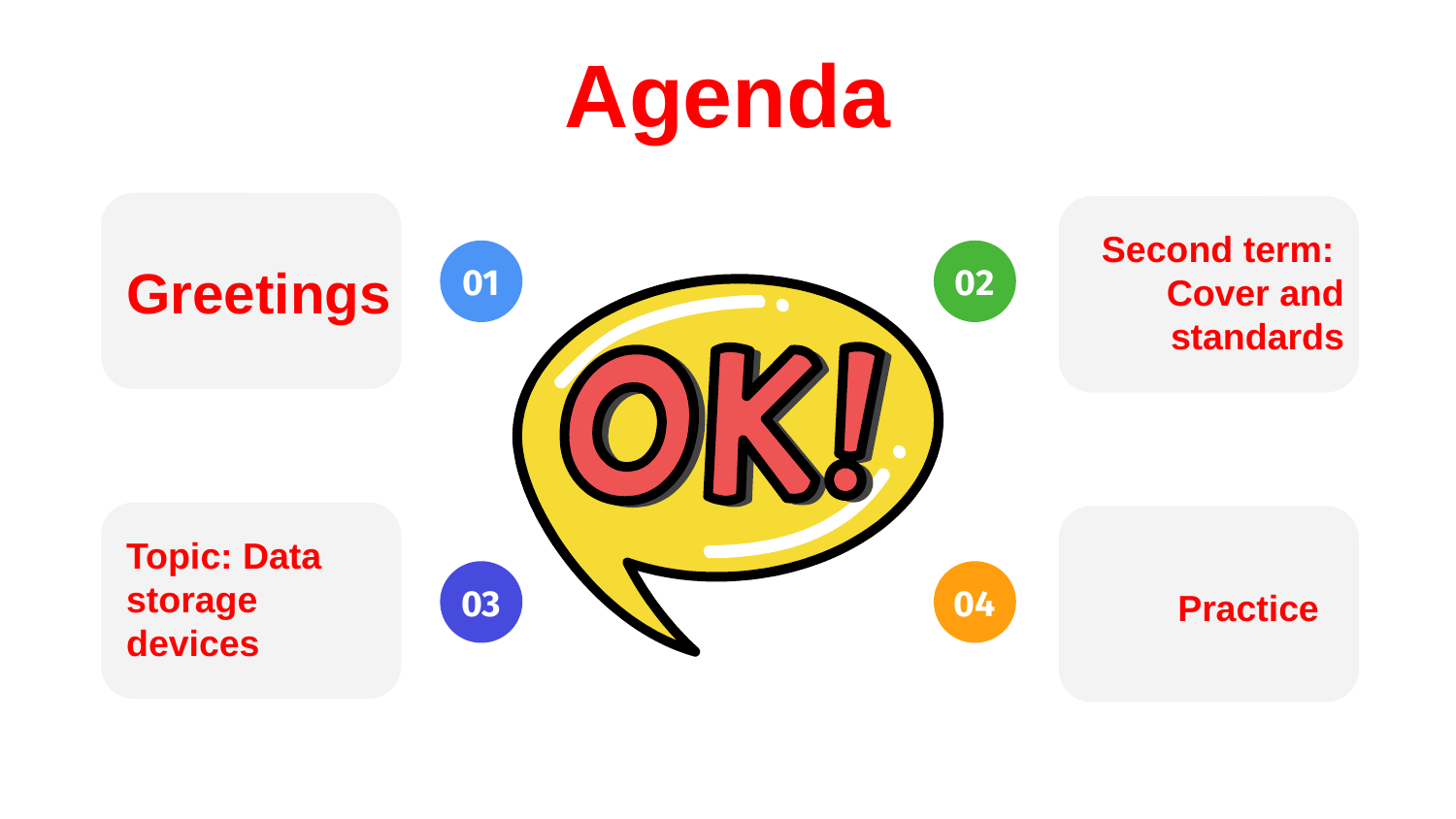

# Agenda

01
02
Greetings
Second term:
Cover and standards

Topic: Data storage devices
03
04
Practice